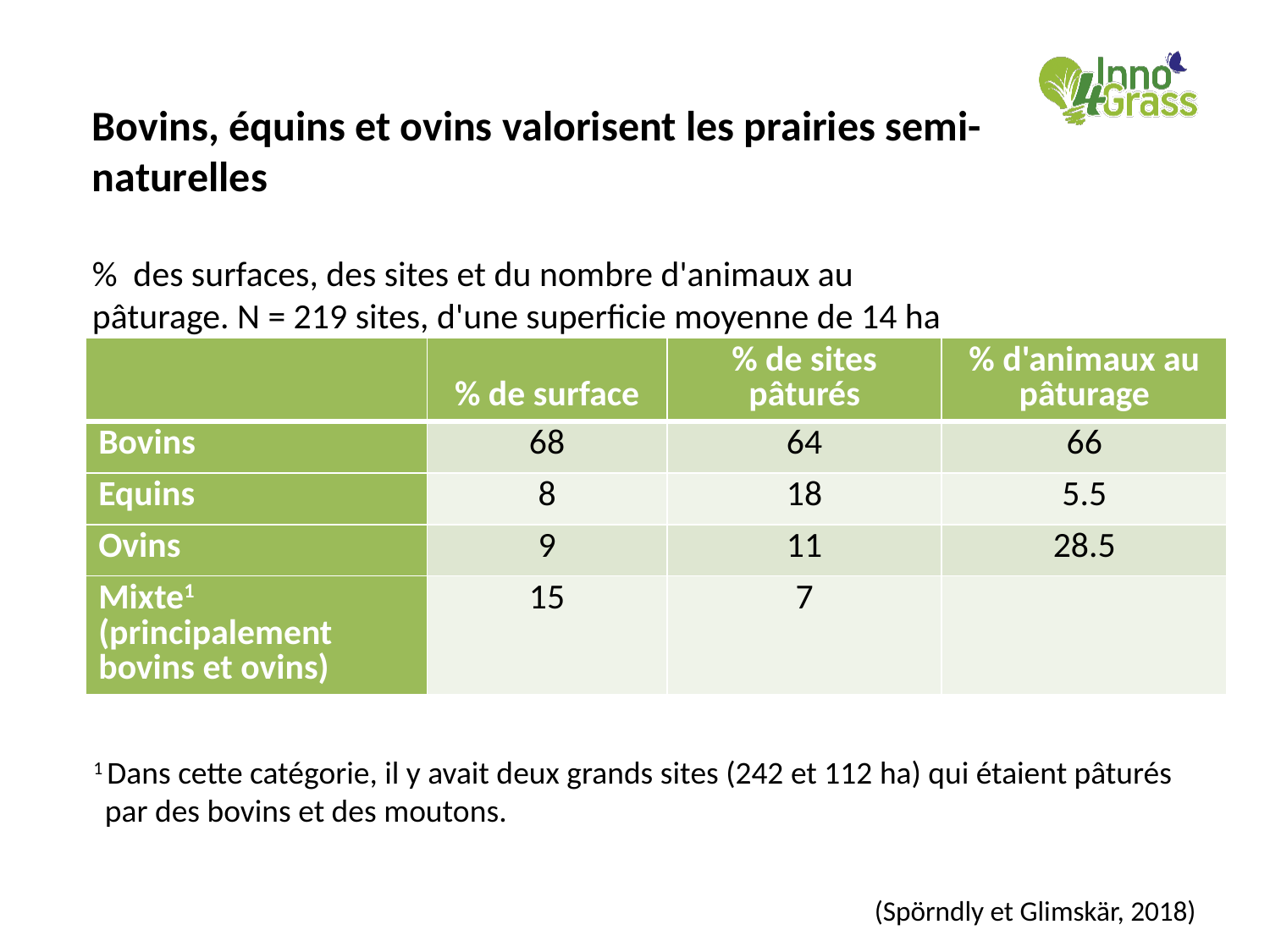

# Bovins, équins et ovins valorisent les prairies semi-naturelles %  des surfaces, des sites et du nombre d'animaux au pâturage. N = 219 sites, d'une superficie moyenne de 14 ha
|  | % de surface | % de sites pâturés | % d'animaux au pâturage |
| --- | --- | --- | --- |
| Bovins | 68 | 64 | 66 |
| Equins | 8 | 18 | 5.5 |
| Ovins | 9 | 11 | 28.5 |
| Mixte1 (principalement bovins et ovins) | 15 | 7 |  |
1 Dans cette catégorie, il y avait deux grands sites (242 et 112 ha) qui étaient pâturés par des bovins et des moutons.
(Spörndly et Glimskär, 2018)